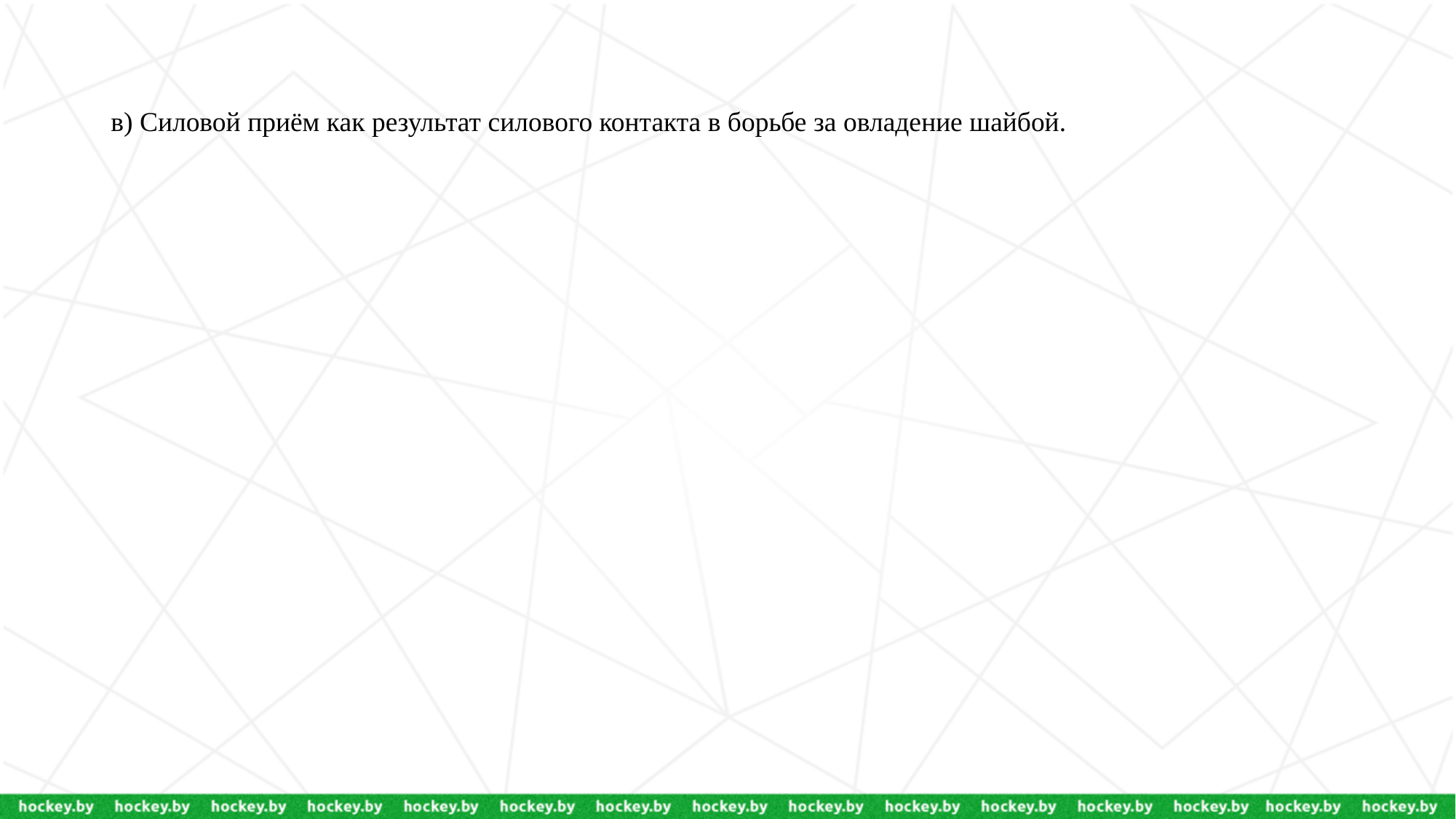

# в) Силовой приём как результат силового контакта в борьбе за овладение шайбой.